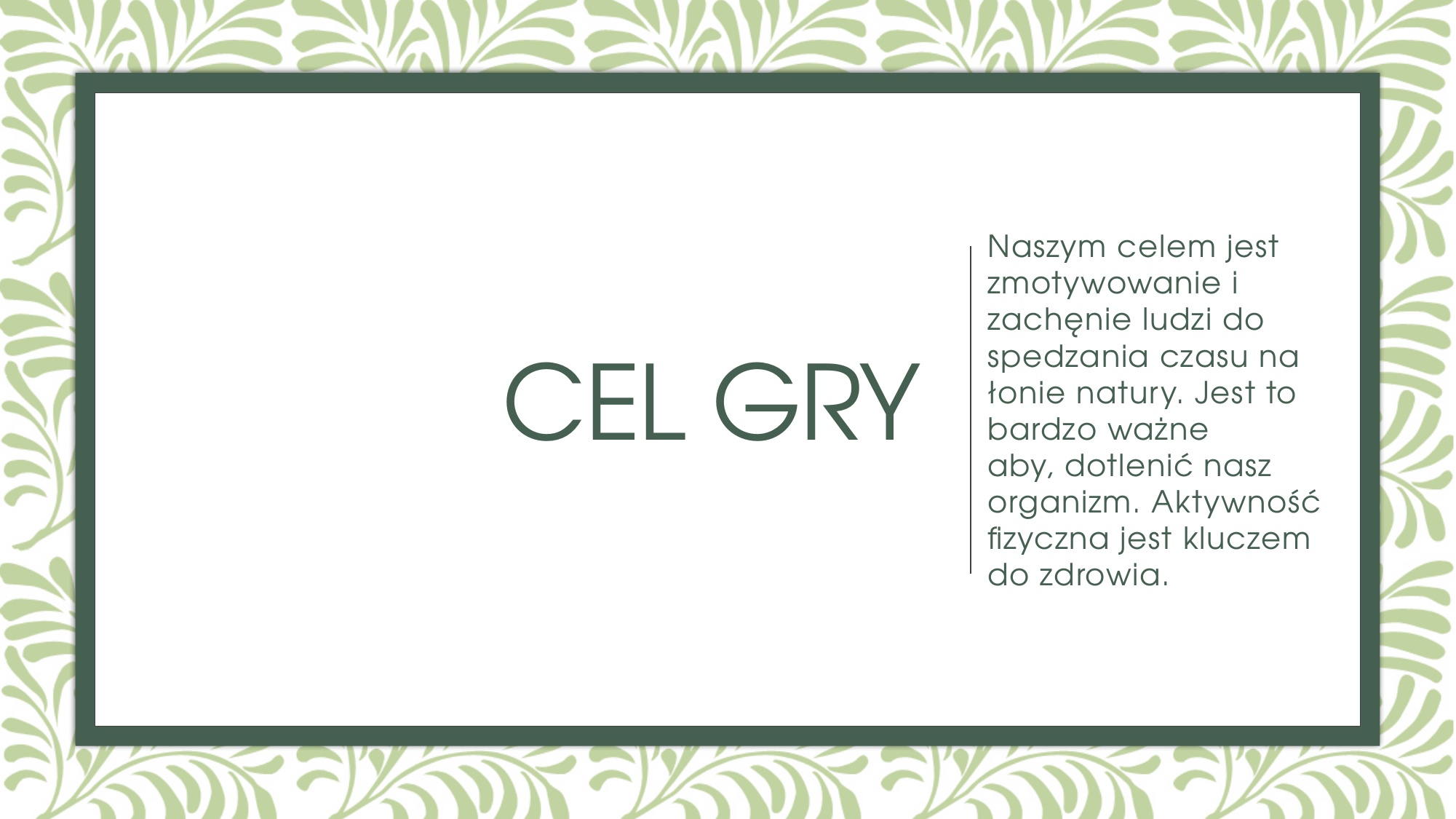

# Cel gry
Naszym celem jest zmotywowanie i zachęnie ludzi do spedzania czasu na łonie natury. Jest to bardzo ważne aby, dotlenić nasz organizm. Aktywność fizyczna jest kluczem do zdrowia.